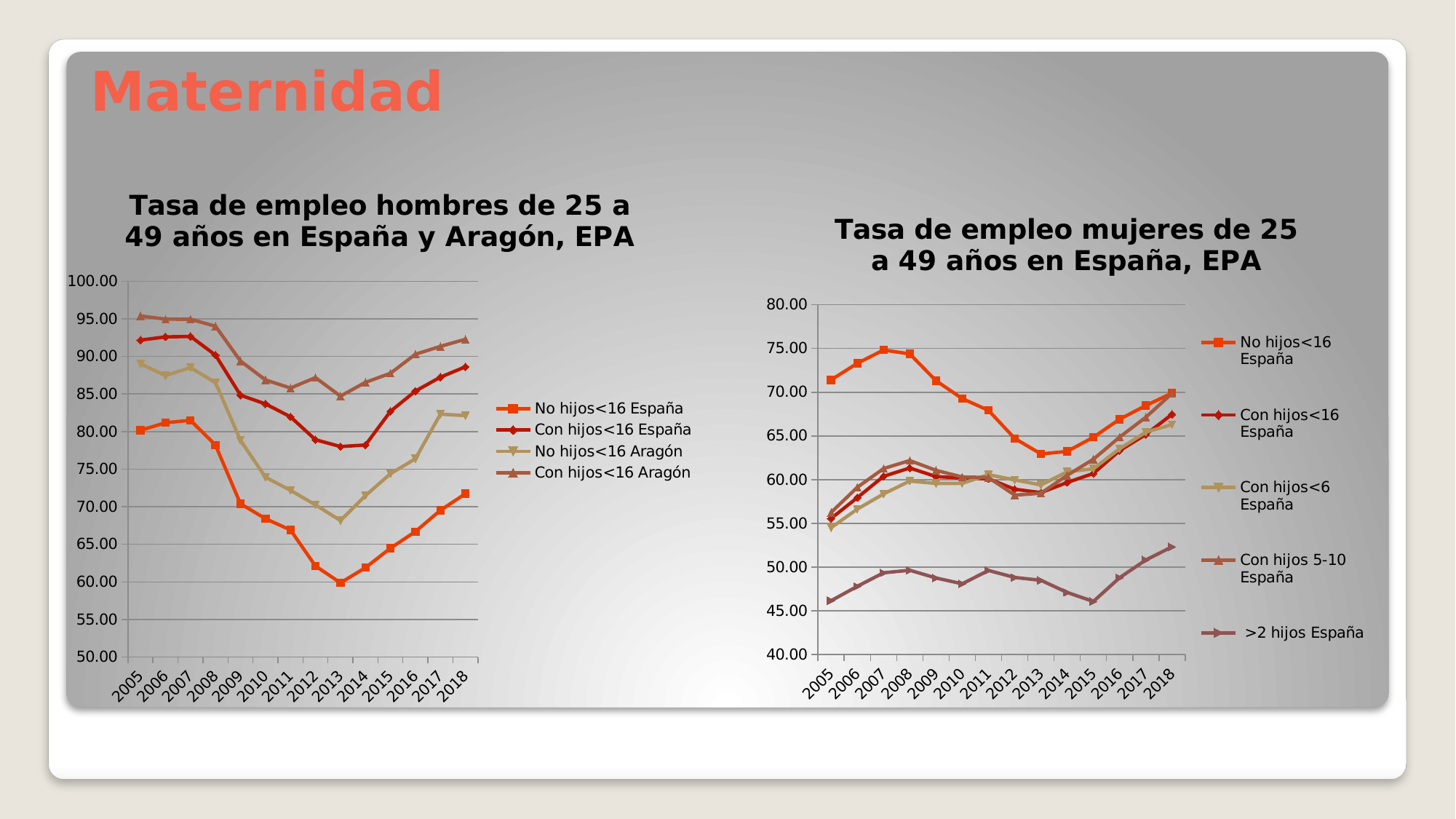

# Maternidad

### Chart: Tasa de empleo hombres de 25 a 49 años en España y Aragón, EPA

| Category | No hijos<16 España | Con hijos<16 España | No hijos<16 Aragón | Con hijos<16 Aragón |
|---|---|---|---|---|
| 2005 | 80.1717791411043 | 92.17757060398041 | 89.02127659574468 | 95.38938395970554 |
| 2006 | 81.18234642517054 | 92.60376684816568 | 87.45214802211825 | 94.96927803379417 |
| 2007 | 81.49996317301319 | 92.66798900372342 | 88.5193982581156 | 94.95659363373295 |
| 2008 | 78.20670421811643 | 90.17871071744293 | 86.51452282157676 | 94.02618657937806 |
| 2009 | 70.39811984237777 | 84.84936170212767 | 78.83870967741936 | 89.39692550256208 |
| 2010 | 68.40452809125952 | 83.68849810370925 | 73.92857142857143 | 86.87913907284768 |
| 2011 | 66.90831710308014 | 81.96849137854649 | 72.18214607754734 | 85.7980162308386 |
| 2012 | 62.1167737122687 | 78.9190071848465 | 70.25139664804469 | 87.18989625620208 |
| 2013 | 59.87368730263641 | 78.00414109295275 | 68.158953722334 | 84.720908230842 |
| 2014 | 61.89245283018868 | 78.21494239933956 | 71.47941026944585 | 86.56106285130302 |
| 2015 | 64.4844774127713 | 82.69179988218805 | 74.3879472693032 | 87.76206728425159 |
| 2016 | 66.68801123688341 | 85.39320976961719 | 76.38287638287639 | 90.29514757378689 |
| 2017 | 69.52282464174915 | 87.2482034273079 | 82.32779097387173 | 91.3403961308153 |
| 2018 | 71.73310550334452 | 88.62616116271835 | 82.13783403656821 | 92.29277750848279 |

### Chart: Tasa de empleo mujeres de 25 a 49 años en España, EPA

| Category | No hijos<16 España | Con hijos<16 España | Con hijos<6 España | Con hijos 5-10 España |  >2 hijos España |
|---|---|---|---|---|---|
| 2005 | 71.41331346249379 | 55.56380457439822 | 54.498351389543096 | 56.244700181708055 | 46.149584487534625 |
| 2006 | 73.30596944101737 | 57.9342566327382 | 56.62618796198522 | 59.120127381022584 | 47.794316644113664 |
| 2007 | 74.82990090871729 | 60.378291011581155 | 58.36094825388733 | 61.26379690949227 | 49.34292090255393 |
| 2008 | 74.38355850173177 | 61.327313408981944 | 59.83586068988502 | 62.182353582724396 | 49.63540357053055 |
| 2009 | 71.31523822257877 | 60.3509600871494 | 59.56168960305465 | 61.063483450895276 | 48.749690517454816 |
| 2010 | 69.2722371967655 | 60.17599010877714 | 59.576394630132675 | 60.29838156992989 | 48.084200567644274 |
| 2011 | 67.92562985584048 | 60.094465302167855 | 60.56518946692357 | 60.241657077100115 | 49.60872658287882 |
| 2012 | 64.71456134377483 | 58.903922931229474 | 59.965494577719355 | 58.22646799231608 | 48.80952380952381 |
| 2013 | 62.936964762038464 | 58.50873326354069 | 59.38896217182248 | 58.44321132209947 | 48.48342346578885 |
| 2014 | 63.230190861769806 | 59.67496834107218 | 60.89095861523592 | 60.486461679669574 | 47.096774193548384 |
| 2015 | 64.8539063885862 | 60.70250831878479 | 61.241564204492924 | 62.33162283515074 | 46.067140406763045 |
| 2016 | 66.91061851039657 | 63.31988762105065 | 63.53327220962216 | 64.86249107976066 | 48.77873563218391 |
| 2017 | 68.47902571041949 | 65.16602353389548 | 65.43774271248095 | 67.13821764738262 | 50.81229692576856 |
| 2018 | 69.8985616144268 | 67.4806039339407 | 66.298675230831 | 69.8681208613878 | 52.31887691150664 |